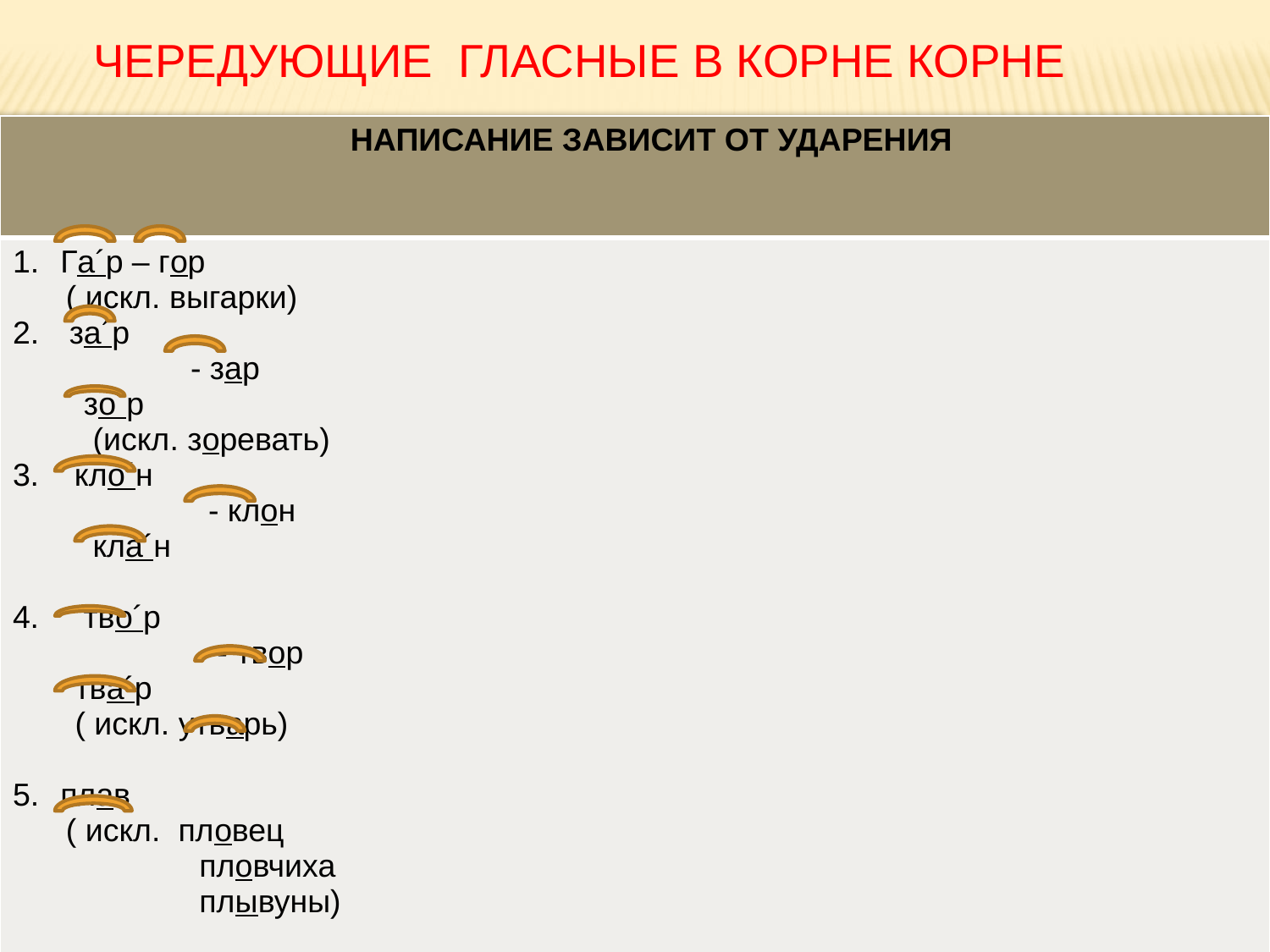

# Чередующие  гласные в корне корне
| Написание зависит от ударения |
| --- |
| Га´р – гор ( искл. выгарки) за´р - зар зо´р (искл. зоревать) 3. кло´н - клон кла´н 4. тво´р - твор тва´р ( искл. утварь) плав ( искл. пловец пловчиха плывуны) |